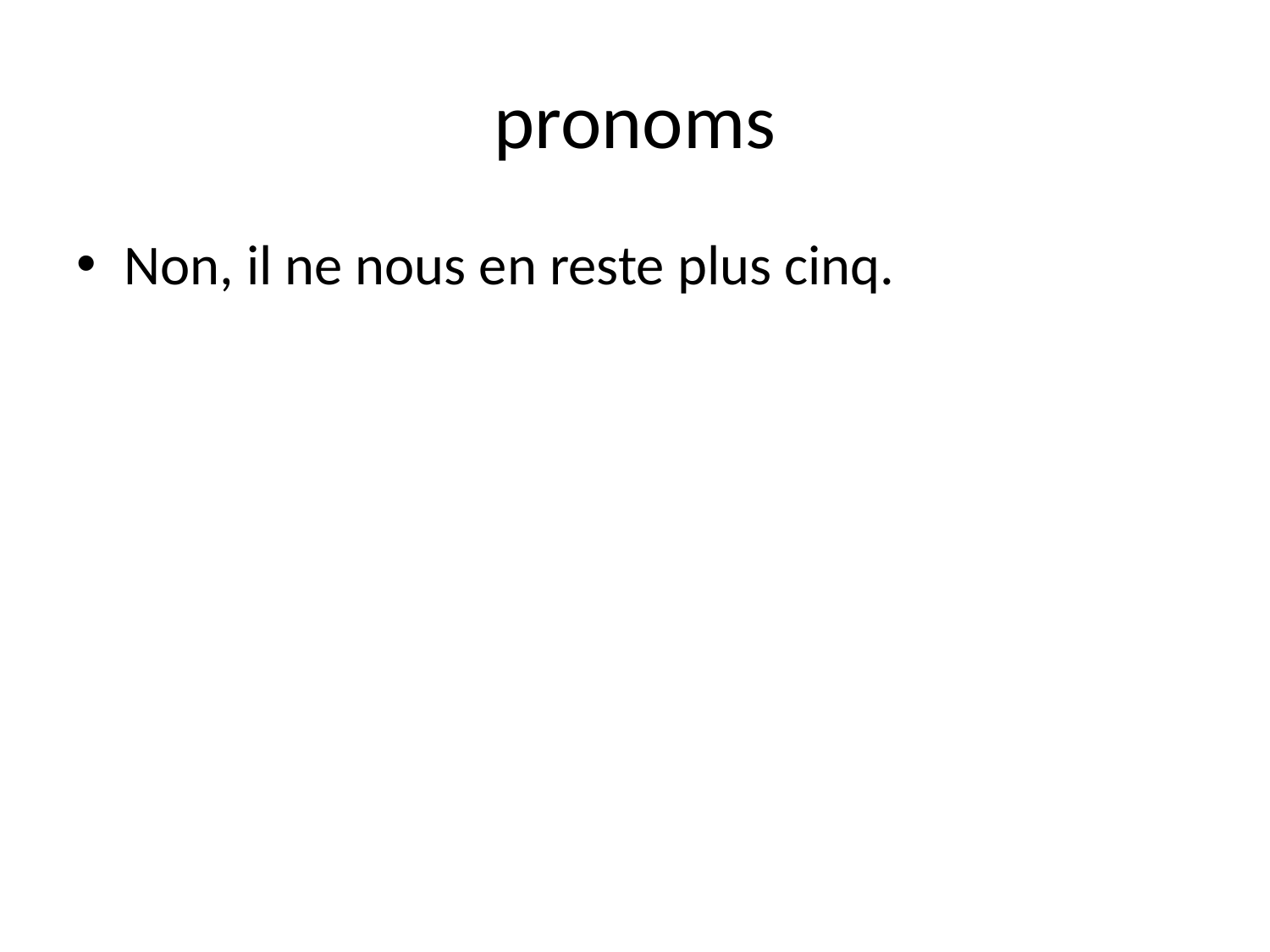

# pronoms
Non, il ne nous en reste plus cinq.